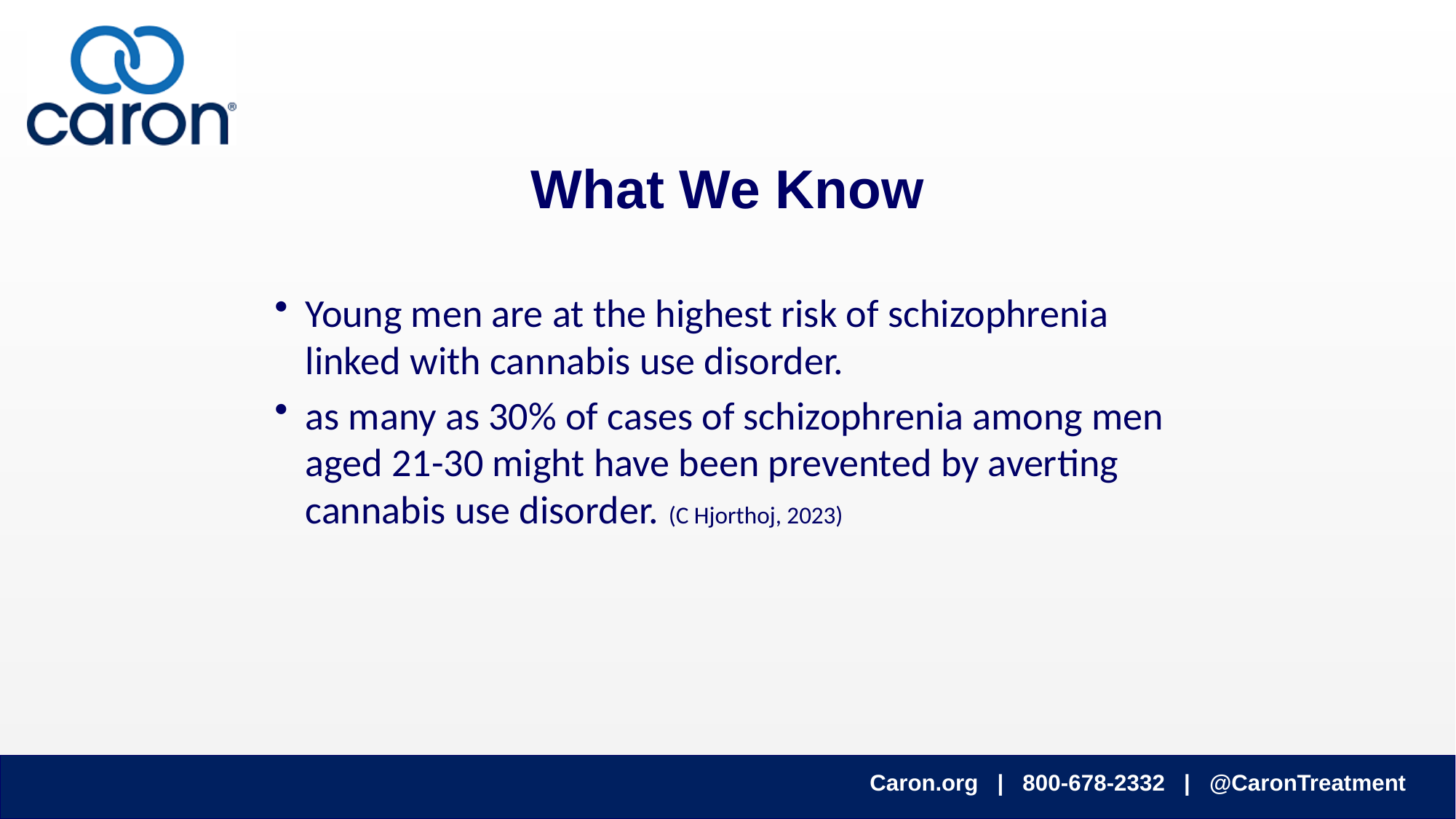

# What We Know
Young men are at the highest risk of schizophrenia linked with cannabis use disorder.
as many as 30% of cases of schizophrenia among men aged 21-30 might have been prevented by averting cannabis use disorder. (C Hjorthoj, 2023)